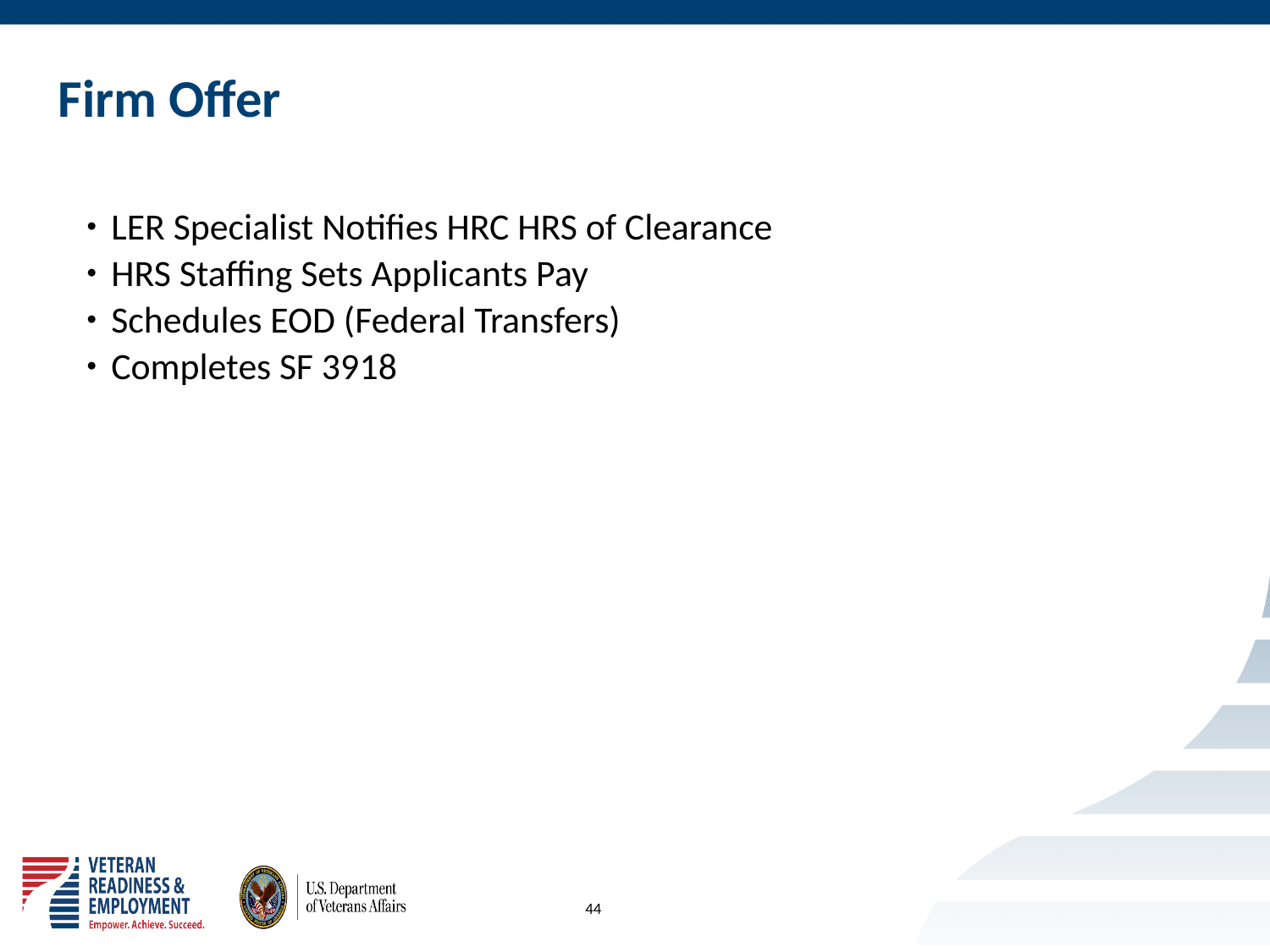

# Firm Offer
LER Specialist Notifies HRC HRS of Clearance
HRS Staffing Sets Applicants Pay
Schedules EOD (Federal Transfers)
Completes SF 3918

44